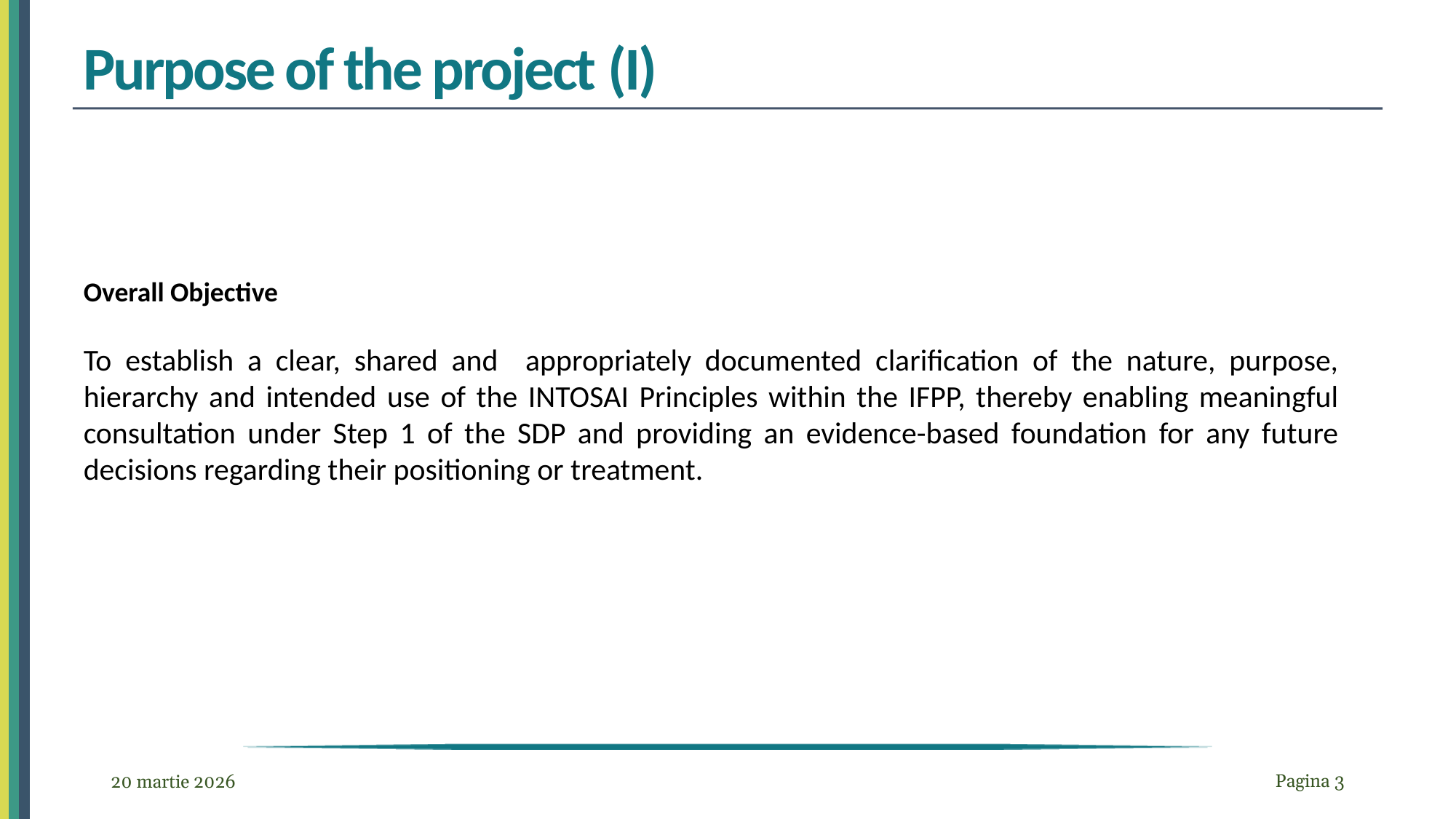

# Purpose of the project (I)
Overall Objective

To establish a clear, shared and  appropriately documented clarification of the nature, purpose, hierarchy and intended use of the INTOSAI Principles within the IFPP, thereby enabling meaningful consultation under Step 1 of the SDP and providing an evidence-based foundation for any future decisions regarding their positioning or treatment.